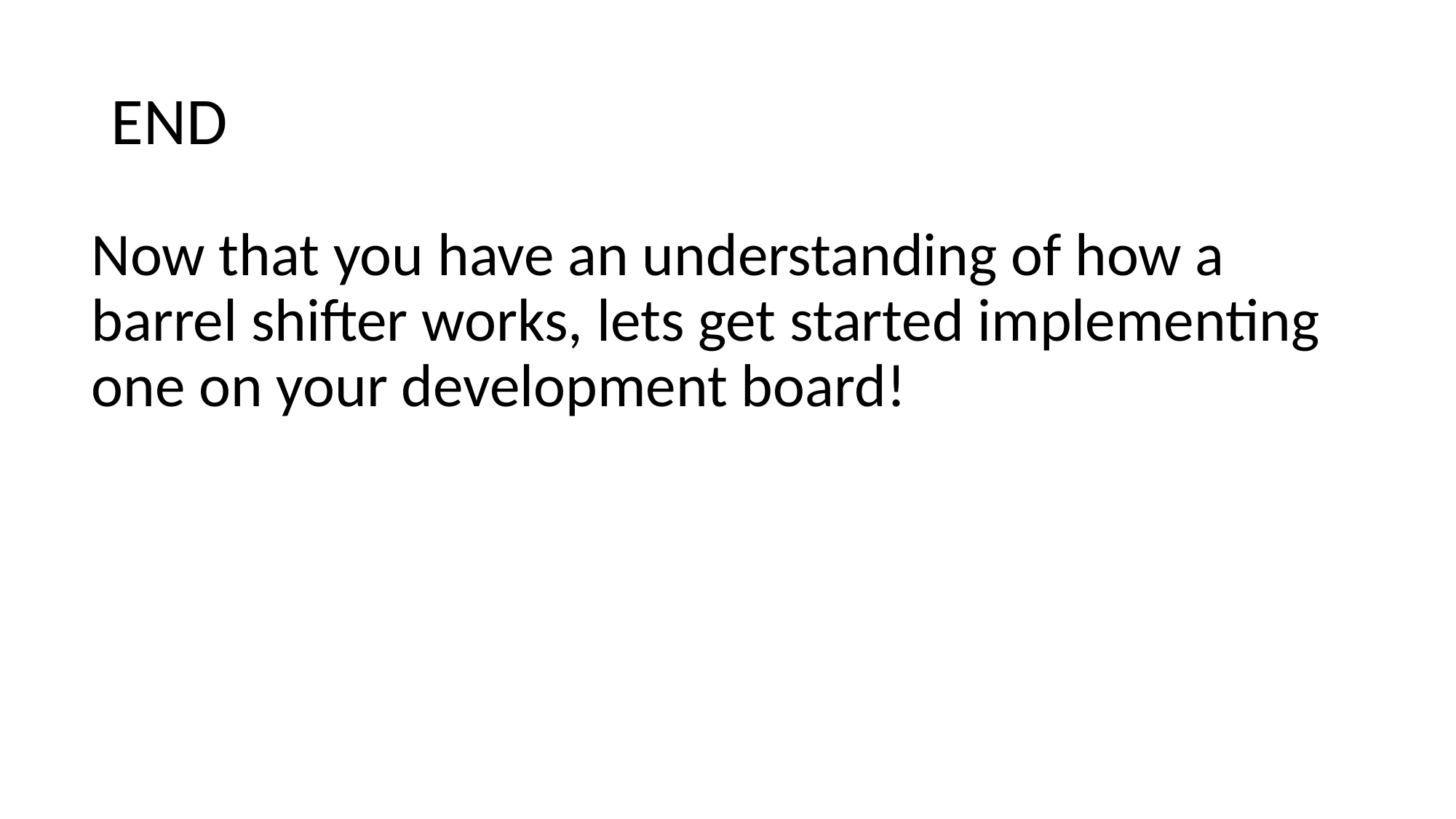

# END
Now that you have an understanding of how a barrel shifter works, lets get started implementing one on your development board!